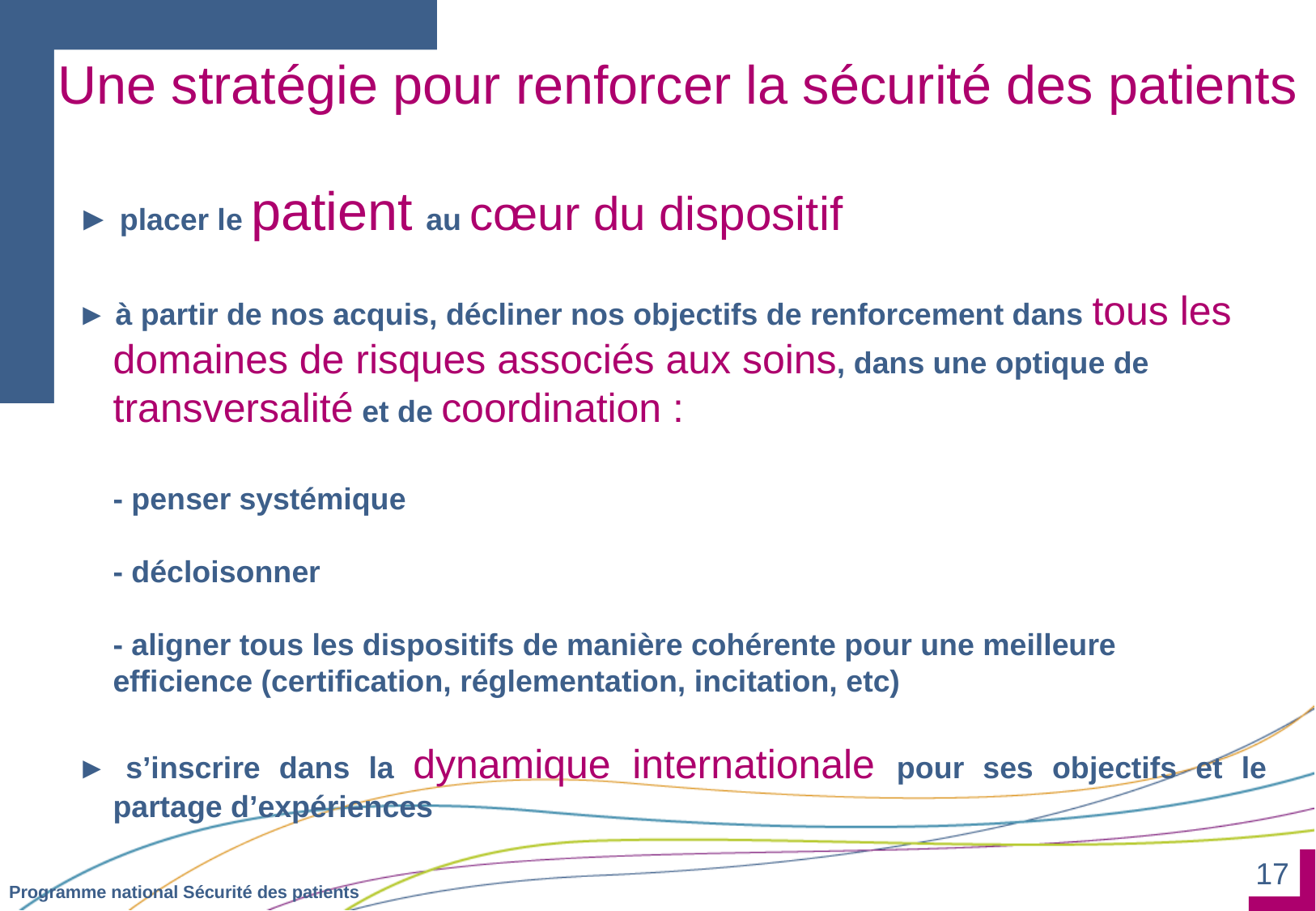

Une stratégie pour renforcer la sécurité des patients

► placer le patient au cœur du dispositif

► à partir de nos acquis, décliner nos objectifs de renforcement dans tous les domaines de risques associés aux soins, dans une optique de transversalité et de coordination :

	- penser systémique

	- décloisonner

	- aligner tous les dispositifs de manière cohérente pour une meilleure 	efficience (certification, réglementation, incitation, etc)

► s’inscrire dans la dynamique internationale pour ses objectifs et le partage d’expériences